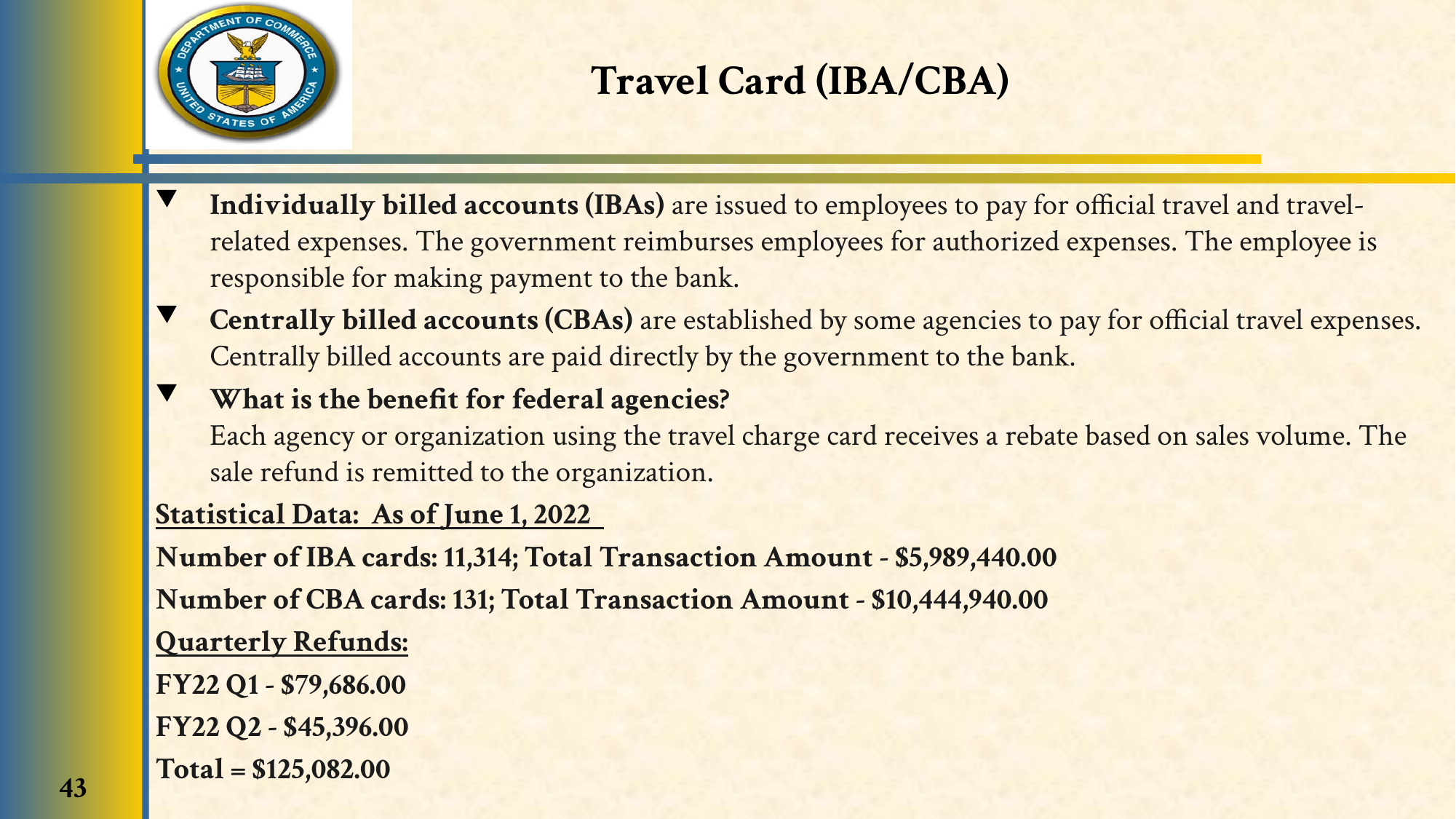

# Travel Card (IBA/CBA)
Individually billed accounts (IBAs) are issued to employees to pay for official travel and travel-related expenses. The government reimburses employees for authorized expenses. The employee is responsible for making payment to the bank.
Centrally billed accounts (CBAs) are established by some agencies to pay for official travel expenses. Centrally billed accounts are paid directly by the government to the bank.
What is the benefit for federal agencies?
Each agency or organization using the travel charge card receives a rebate based on sales volume. The sale refund is remitted to the organization.
Statistical Data:  As of June 1, 2022
Number of IBA cards: 11,314; Total Transaction Amount - $5,989,440.00
Number of CBA cards: 131; Total Transaction Amount - $10,444,940.00
Quarterly Refunds:
FY22 Q1 - $79,686.00
FY22 Q2 - $45,396.00
Total = $125,082.00
43